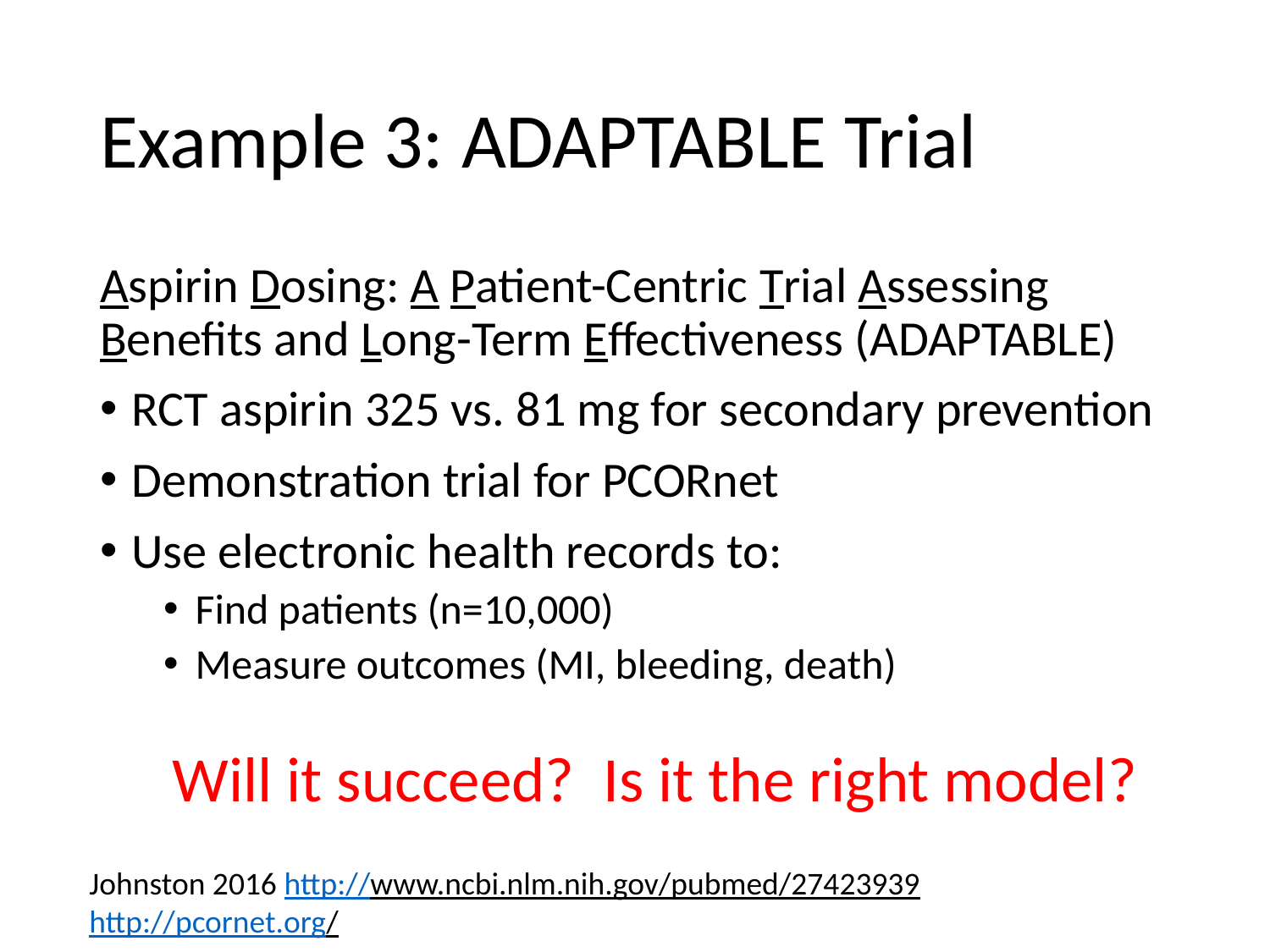

# Example 3: ADAPTABLE Trial
Aspirin Dosing: A Patient-Centric Trial Assessing Benefits and Long-Term Effectiveness (ADAPTABLE)
RCT aspirin 325 vs. 81 mg for secondary prevention
Demonstration trial for PCORnet
Use electronic health records to:
Find patients (n=10,000)
Measure outcomes (MI, bleeding, death)

Will it succeed?  Is it the right model?
Johnston 2016 http://www.ncbi.nlm.nih.gov/pubmed/27423939
http://pcornet.org/